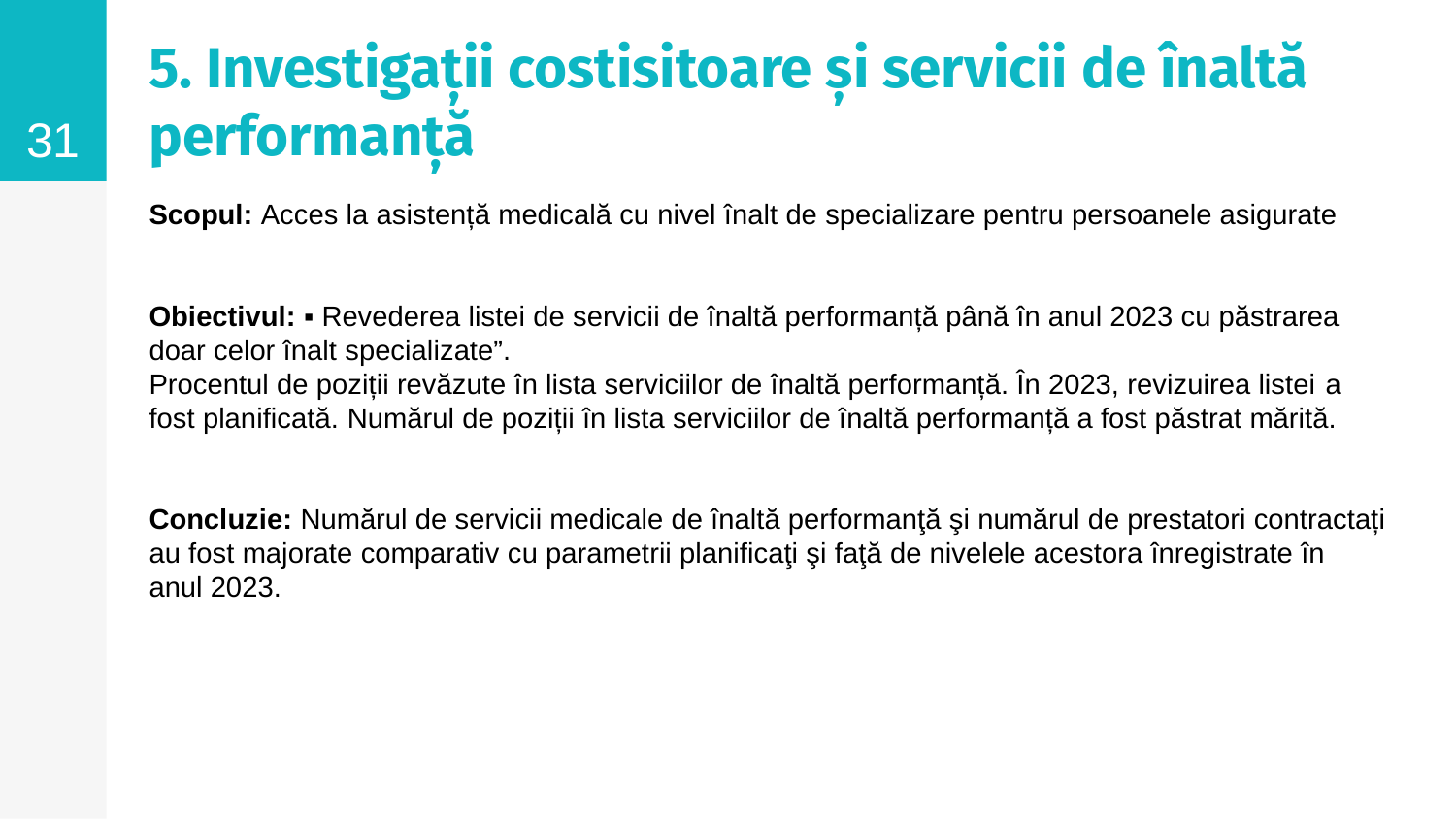

31
# 5. Investigații costisitoare și servicii de înaltă performanță
Scopul: Acces la asistență medicală cu nivel înalt de specializare pentru persoanele asigurate

Obiectivul: ▪ Revederea listei de servicii de înaltă performanță până în anul 2023 cu păstrarea doar celor înalt specializate”.
Procentul de poziții revăzute în lista serviciilor de înaltă performanță. În 2023, revizuirea listei a fost planificată. Numărul de poziții în lista serviciilor de înaltă performanță a fost păstrat mărită.

Concluzie: Numărul de servicii medicale de înaltă performanţă şi numărul de prestatori contractați au fost majorate comparativ cu parametrii planificaţi şi faţă de nivelele acestora înregistrate în anul 2023.